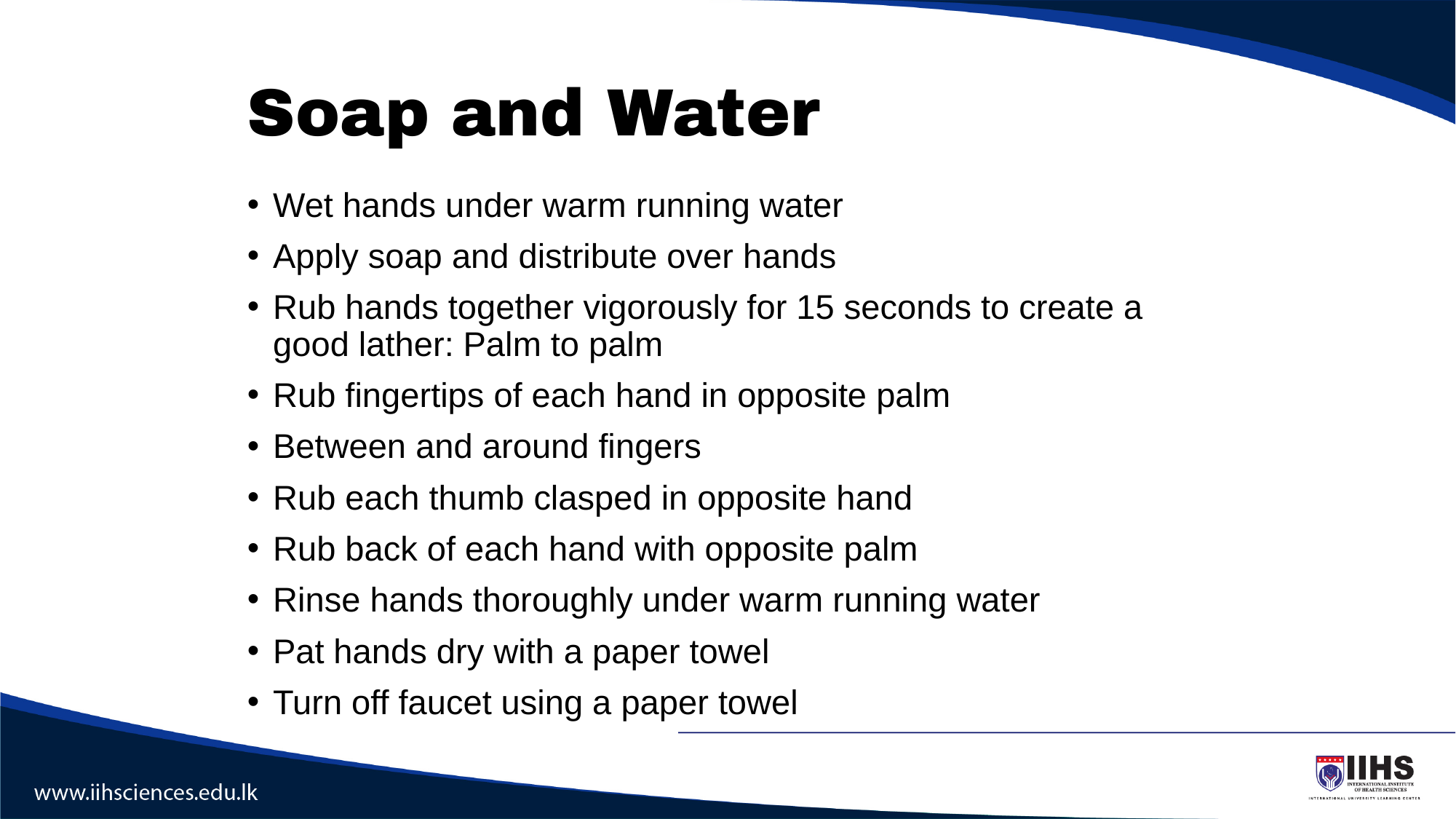

# Soap and Water
Wet hands under warm running water
Apply soap and distribute over hands
Rub hands together vigorously for 15 seconds to create a good lather: Palm to palm
Rub fingertips of each hand in opposite palm
Between and around fingers
Rub each thumb clasped in opposite hand
Rub back of each hand with opposite palm
Rinse hands thoroughly under warm running water
Pat hands dry with a paper towel
Turn off faucet using a paper towel